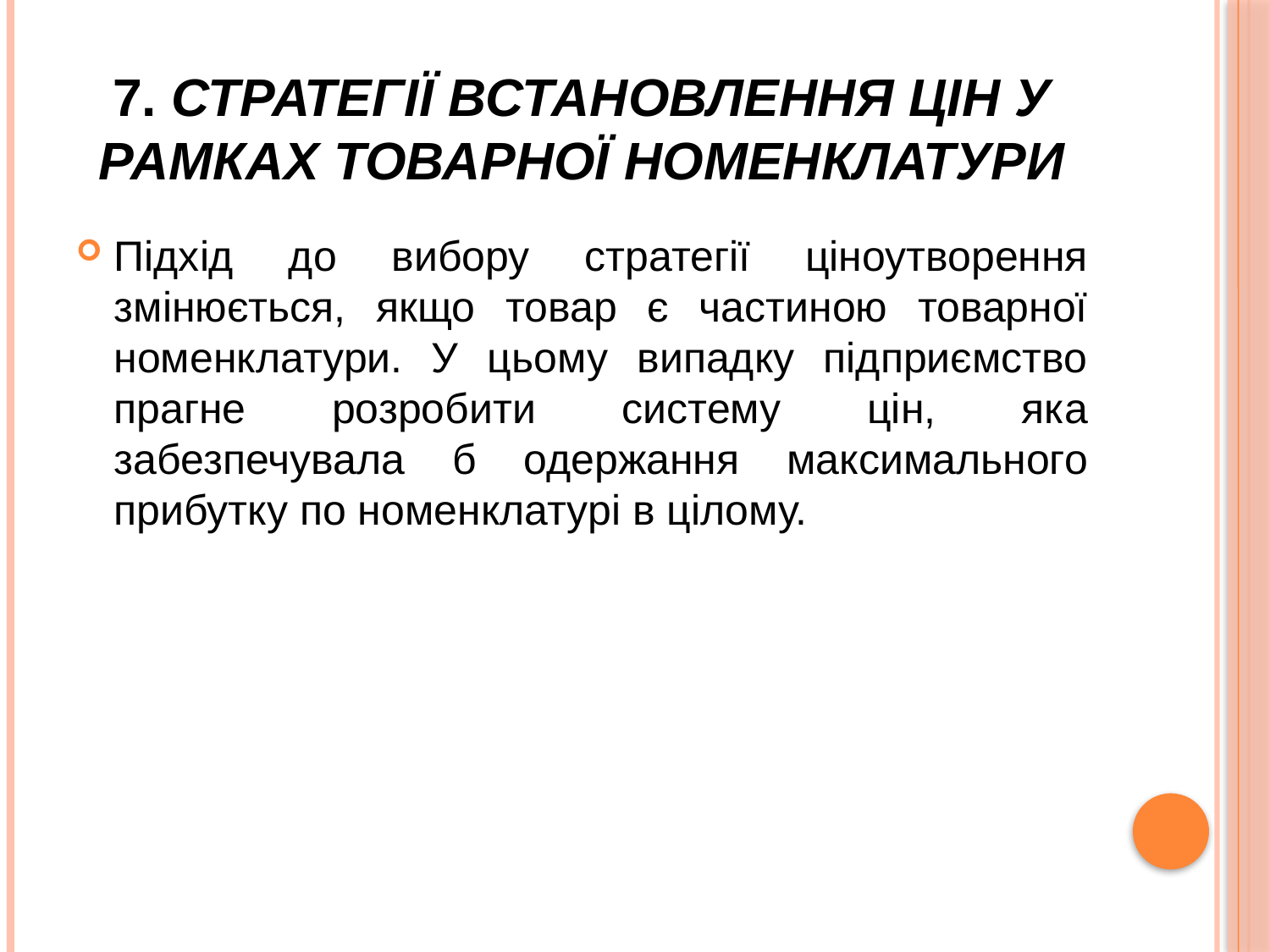

# 7. Стратегії встановлення цін у рамках товарної номенклатури
Підхід до вибору стратегії ціноутворення змінюється, якщо товар є частиною товарної номенклатури. У цьому випадку підприємство прагне розробити систему цін, яка забезпечувала б одержання максимального прибутку по номенклатурі в цілому.